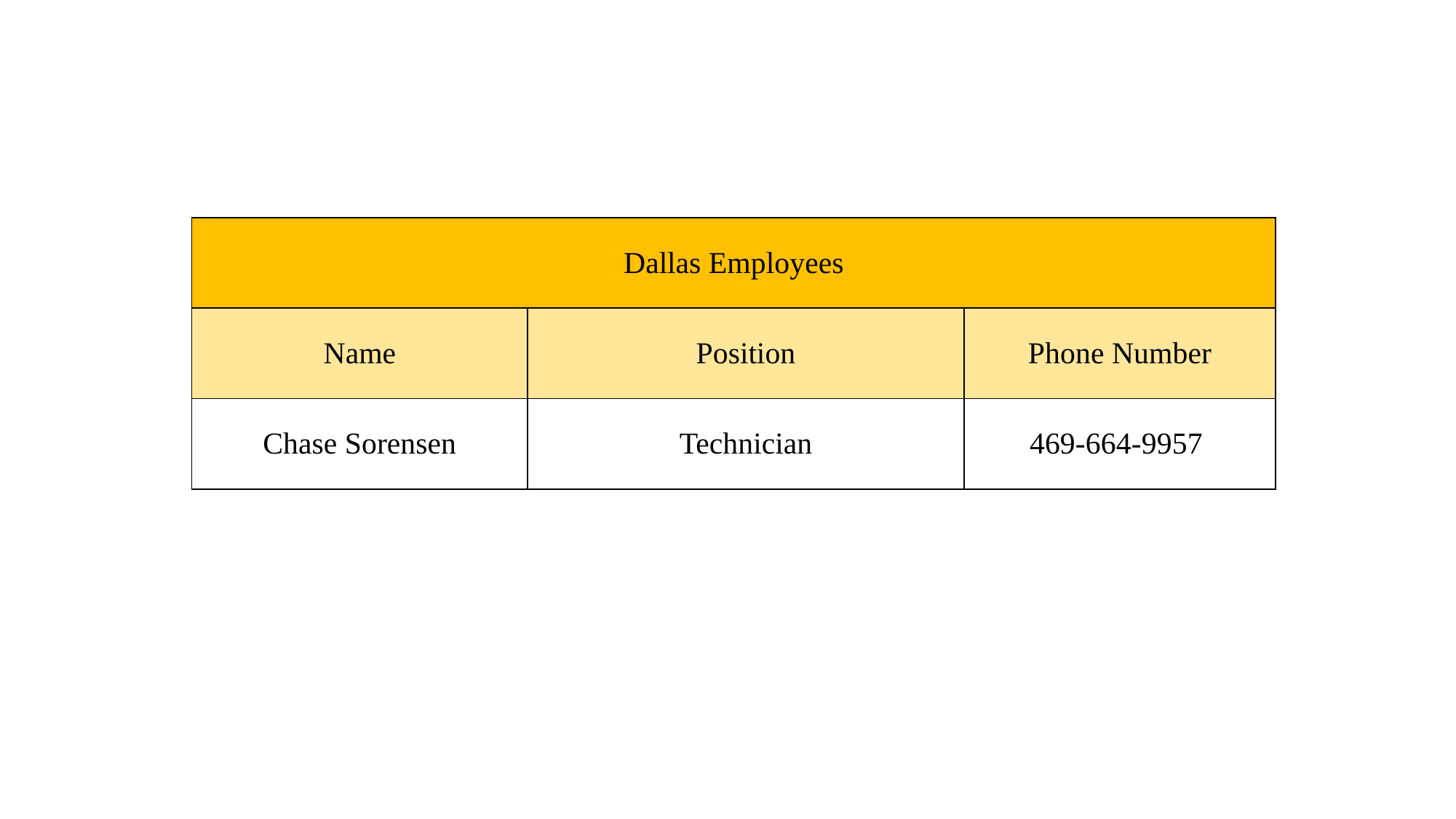

| Dallas Employees |  |  |
| --- | --- | --- |
| Name | Position | Phone Number |
| Chase Sorensen | Technician | 469-664-9957 |